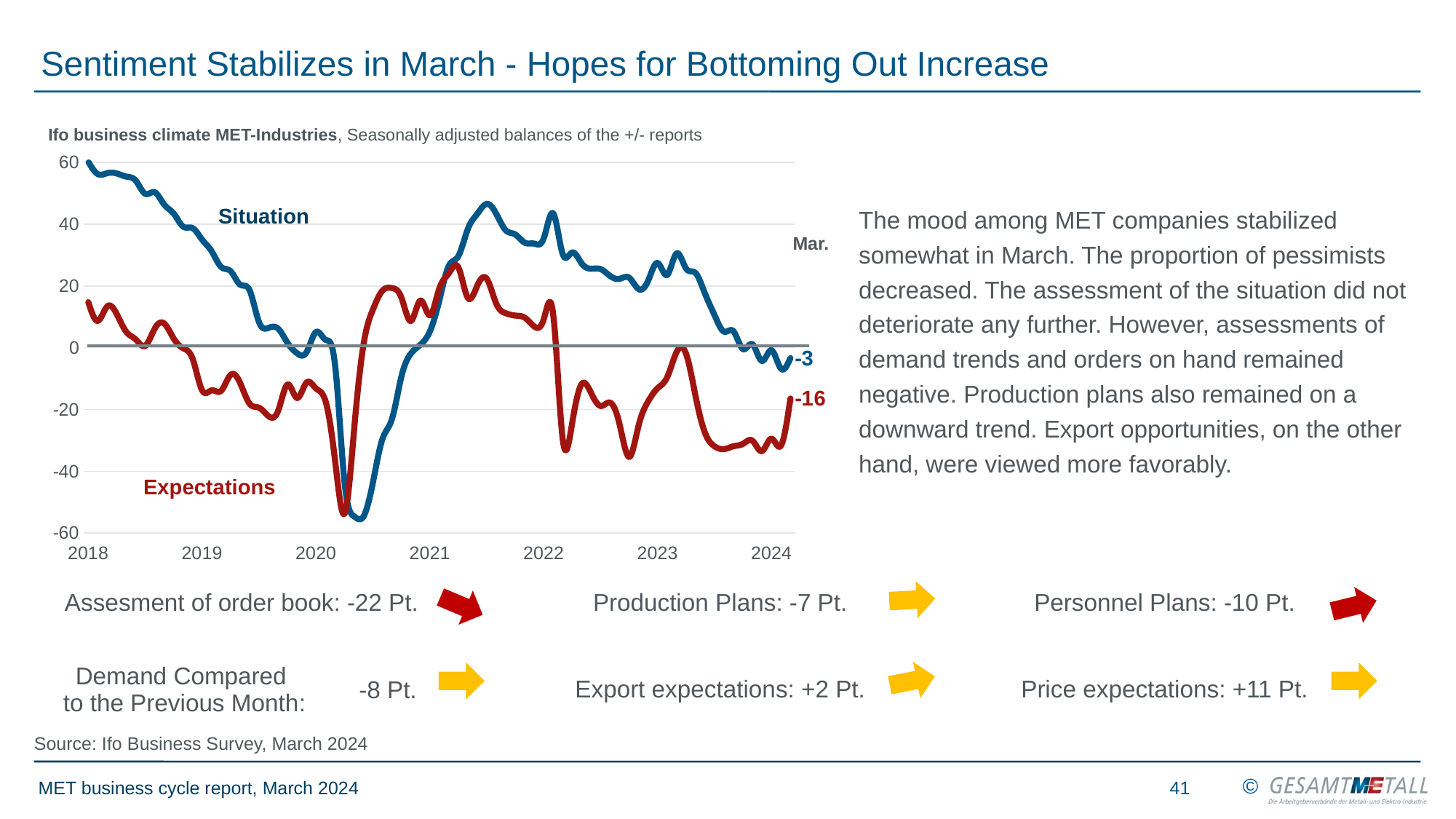

# Sentiment Stabilizes in March - Hopes for Bottoming Out Increase
Ifo business climate MET-Industries, Seasonally adjusted balances of the +/- reports

### Chart

| Category |  |  |
|---|---|---|
| 2018 | 60.19721 | 14.74182 |
|  | 56.22986 | 8.71149 |
|  | 56.52292 | 13.39133 |
|  | 56.42081 | 10.90275 |
|  | 55.41894 | 5.15971 |
|  | 54.09213 | 2.67903 |
|  | 49.82638 | 0.63682 |
|  | 50.33441 | 6.19355 |
|  | 46.32115 | 7.83786 |
|  | 43.43825 | 2.97901 |
|  | 39.21988 | -0.16557 |
|  | 38.71296 | -3.63125 |
| 2019 | 34.96451 | -13.82505 |
|  | 31.22986 | -13.8073 |
|  | 26.16946 | -13.95196 |
|  | 24.77427 | -8.78331 |
|  | 20.41894 | -11.41465 |
|  | 18.58993 | -18.1405 |
|  | 8.21223 | -19.43516 |
|  | 6.45077 | -22.17387 |
|  | 6.2048 | -20.45854 |
|  | 1.55461 | -11.92719 |
|  | -1.78012 | -16.27283 |
|  | -1.4034 | -11.28955 |
| 2020 | 5.08086 | -13.21105 |
|  | 2.58332 | -17.31068 |
|  | -5.47708 | -36.35487 |
|  | -43.46284 | -53.74907 |
|  | -54.58106 | -27.03754 |
|  | -54.64277 | 0.98364 |
|  | -43.55506 | 12.42452 |
|  | -29.54923 | 18.49513 |
|  | -23.08829 | 19.32005 |
|  | -9.32904 | 16.2113 |
|  | -1.86849 | 8.68146 |
|  | 0.97805 | 15.27319 |
| 2021 | 5.31356 | 10.50807 |
|  | 15.35061 | 19.19816 |
|  | 26.52292 | 24.10086 |
|  | 29.65351 | 26.04278 |
|  | 38.41894 | 16.15377 |
|  | 43.35723 | 20.11236 |
|  | 46.56129 | 22.29769 |
|  | 43.33441 | 14.28255 |
|  | 38.02807 | 11.16278 |
|  | 36.67096 | 10.41614 |
|  | 34.01516 | 9.73201 |
|  | 33.71296 | 6.8972 |
| 2022 | 35.42992 | 9.22227 |
|  | 43.46696 | 10.75704 |
|  | 30.34619 | -29.57268 |
|  | 30.83024 | -24.38208 |
|  | 27.30259 | -11.75579 |
|  | 25.58993 | -14.71089 |
|  | 25.44494 | -18.86251 |
|  | 23.21806 | -17.79142 |
|  | 22.32115 | -24.88741 |
|  | 22.67096 | -35.3594 |
|  | 18.98717 | -25.17073 |
|  | 21.71296 | -17.38759 |
| 2023 | 27.42992 | -13.11628 |
|  | 23.58332 | -9.60952 |
|  | 30.52292 | -1.42504 |
|  | 25.65351 | -1.95275 |
|  | 24.18624 | -15.67773 |
|  | 17.47358 | -27.60153 |
|  | 10.56129 | -31.92532 |
|  | 5.21806 | -32.83557 |
|  | 5.32115 | -31.89869 |
|  | -0.44539 | -31.12612 |
|  | 1.10352 | -30.13257 |
|  | -4.28704 | -33.45729 |
| 2024 | -0.80279 | -29.45901 |
The mood among MET companies stabilized somewhat in March. The proportion of pessimists decreased. The assessment of the situation did not deteriorate any further. However, assessments of demand trends and orders on hand remained negative. Production plans also remained on a downward trend. Export opportunities, on the other hand, were viewed more favorably.
Situation
Mar.
Expectations
Assesment of order book: -22 Pt.
Production Plans: -7 Pt.

Export expectations: +2 Pt.

Personnel Plans: -10 Pt.

Price expectations: +11 Pt.

| Demand Compared to the Previous Month: | -8 Pt. |
| --- | --- |

Source: Ifo Business Survey, March 2024
41
MET business cycle report, March 2024